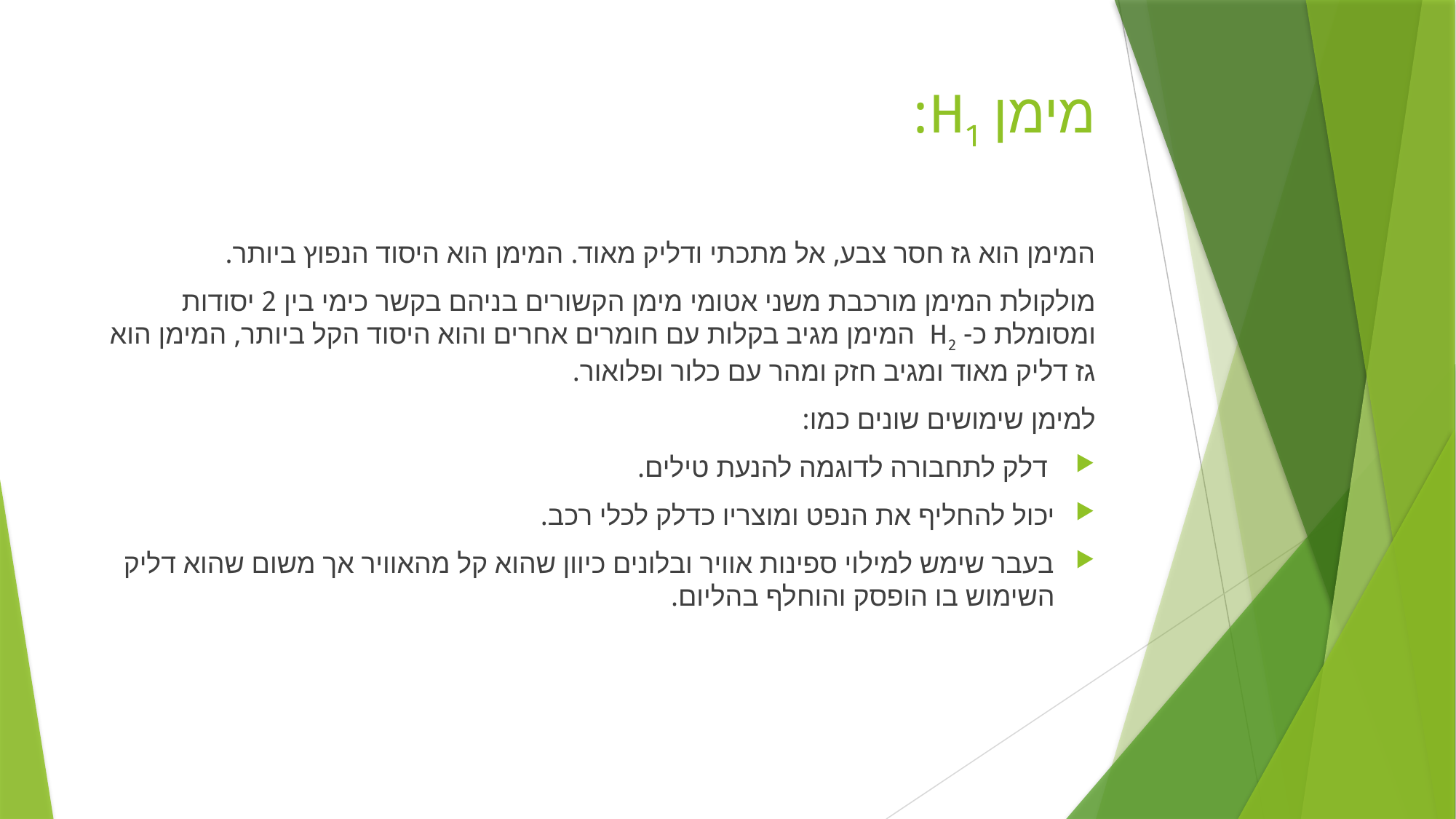

# מימן H1:
המימן הוא גז חסר צבע, אל מתכתי ודליק מאוד. המימן הוא היסוד הנפוץ ביותר.
מולקולת המימן מורכבת משני אטומי מימן הקשורים בניהם בקשר כימי בין 2 יסודות ומסומלת כ- H2  המימן מגיב בקלות עם חומרים אחרים והוא היסוד הקל ביותר, המימן הוא גז דליק מאוד ומגיב חזק ומהר עם כלור ופלואור.
למימן שימושים שונים כמו:
 דלק לתחבורה לדוגמה להנעת טילים.
יכול להחליף את הנפט ומוצריו כדלק לכלי רכב.
בעבר שימש למילוי ספינות אוויר ובלונים כיוון שהוא קל מהאוויר אך משום שהוא דליק השימוש בו הופסק והוחלף בהליום.